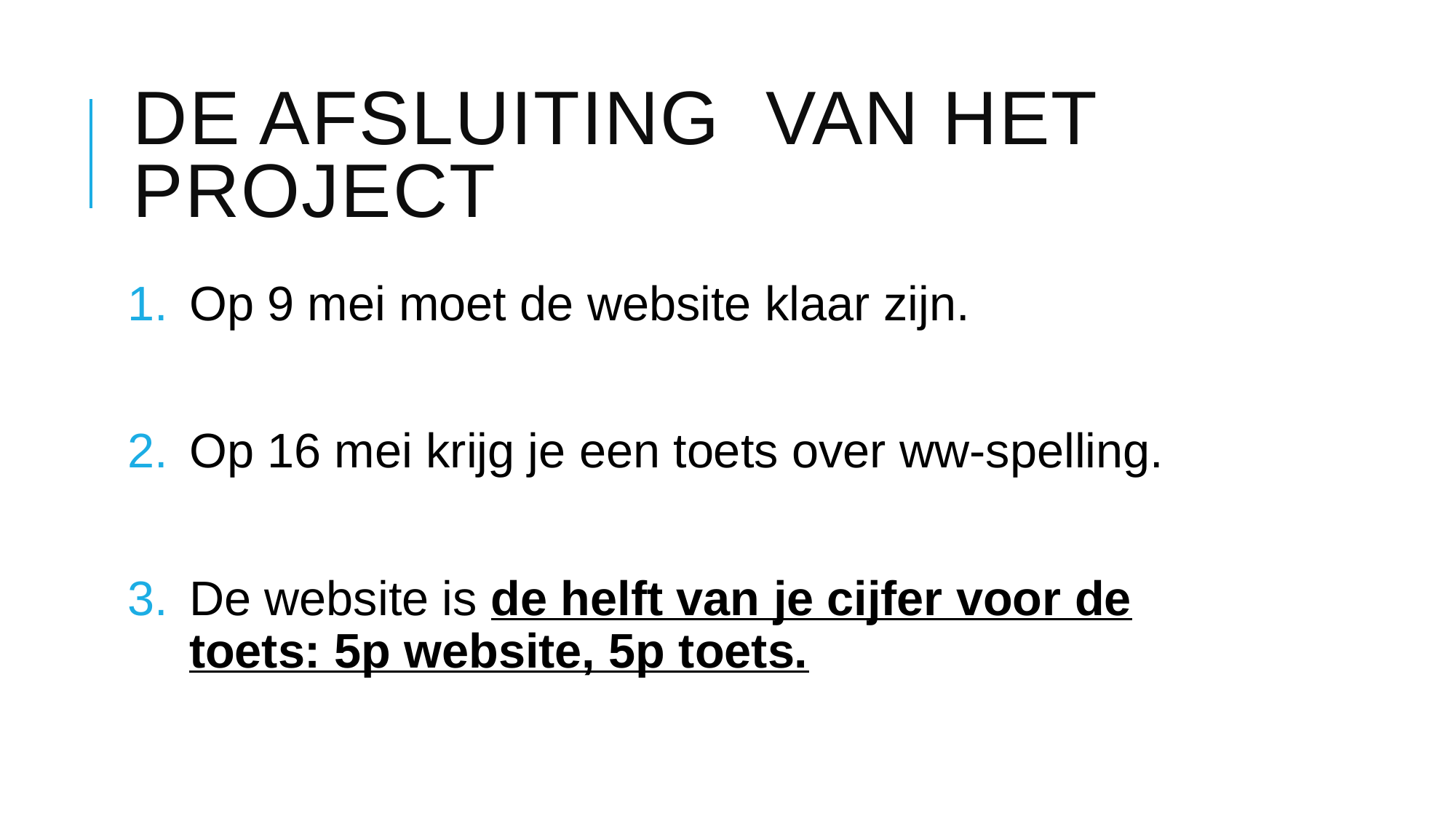

# De afsluiting  van het project
Op 9 mei moet de website klaar zijn.

Op 16 mei krijg je een toets over ww-spelling.

De website is de helft van je cijfer voor de toets: 5p website, 5p toets.